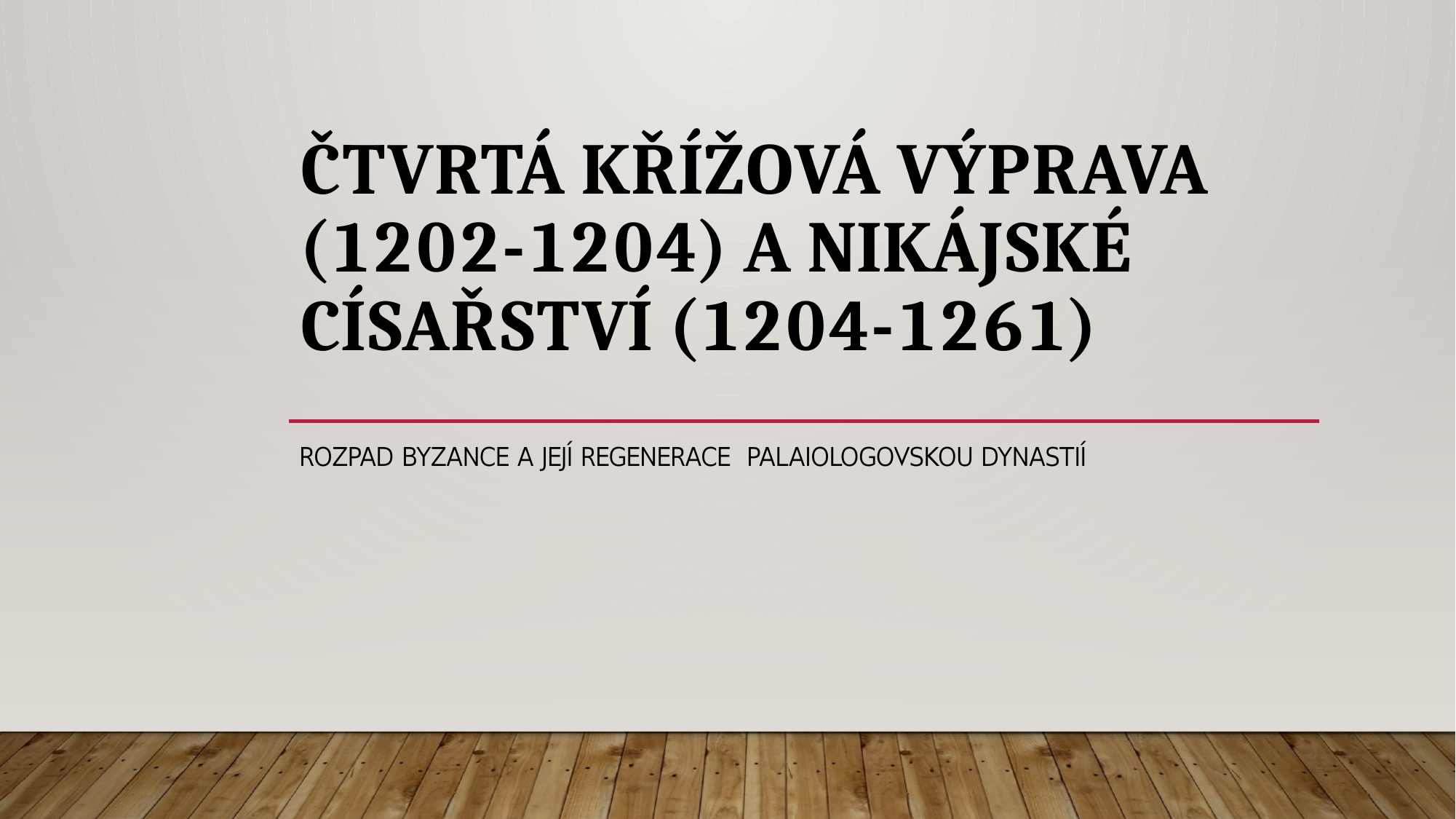

# Čtvrtá křížová výprava (1202-1204) a nikájské císařství (1204-1261)
Rozpad Byzance a její regenerace  palaiologovskou dynastií